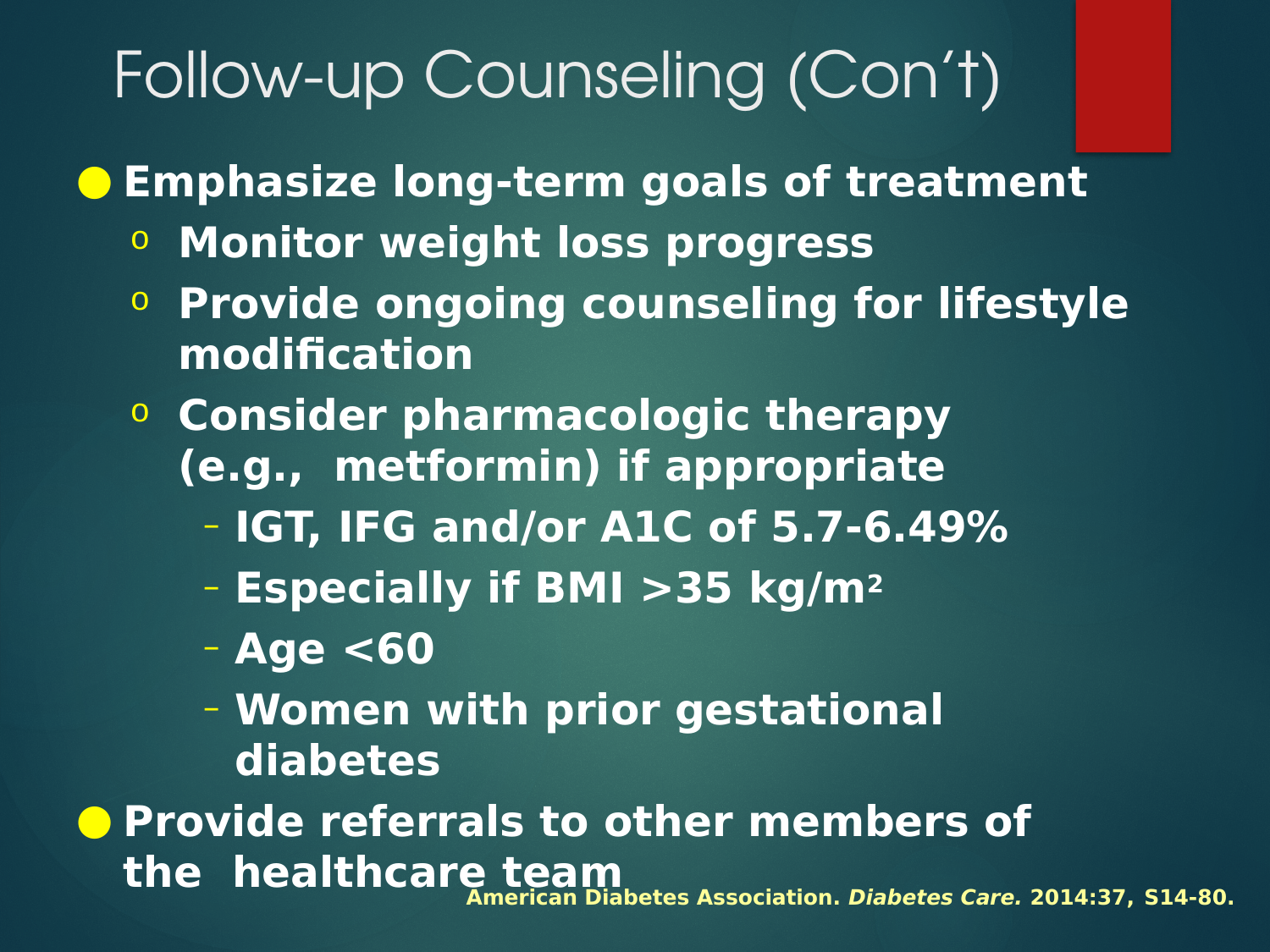

# Follow-up Counseling (Con’t)
Emphasize long-term goals of treatment
Monitor weight loss progress
Provide ongoing counseling for lifestyle
modification
Consider pharmacologic therapy (e.g.,  metformin) if appropriate
IGT, IFG and/or A1C of 5.7-6.49%
Especially if BMI >35 kg/m2
Age <60
Women with prior gestational diabetes
Provide referrals to other members of the  healthcare team
American Diabetes Association. Diabetes Care. 2014:37, S14-80.